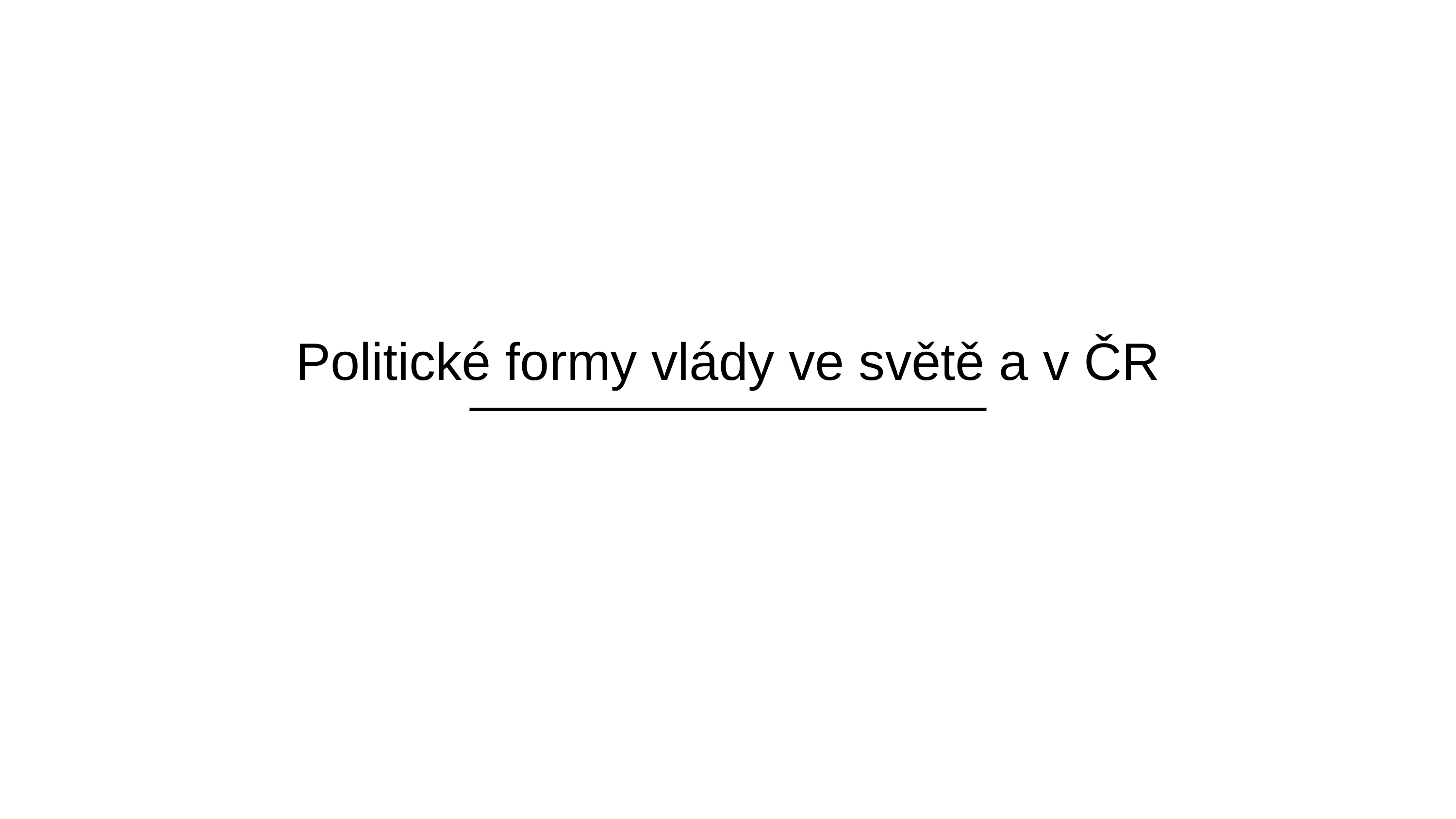

Politické formy vlády ve světě a v ČR